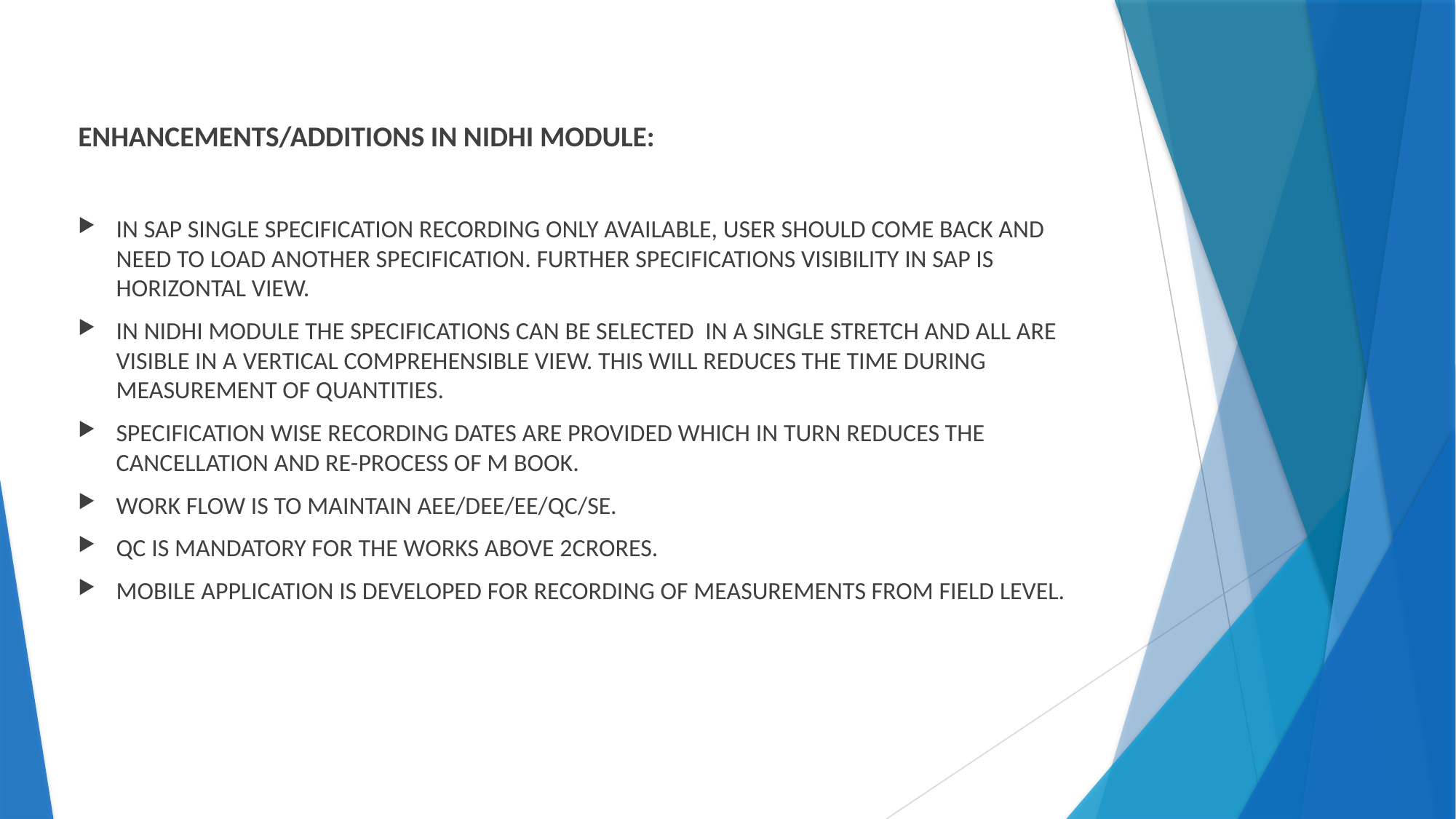

ENHANCEMENTS/ADDITIONS IN NIDHI MODULE:

IN SAP SINGLE SPECIFICATION RECORDING ONLY AVAILABLE, USER SHOULD COME BACK AND NEED TO LOAD ANOTHER SPECIFICATION. FURTHER SPECIFICATIONS VISIBILITY IN SAP IS HORIZONTAL VIEW.
IN NIDHI MODULE THE SPECIFICATIONS CAN BE SELECTED  IN A SINGLE STRETCH AND ALL ARE VISIBLE IN A VERTICAL COMPREHENSIBLE VIEW. THIS WILL REDUCES THE TIME DURING MEASUREMENT OF QUANTITIES.
SPECIFICATION WISE RECORDING DATES ARE PROVIDED WHICH IN TURN REDUCES THE CANCELLATION AND RE-PROCESS OF M BOOK.
WORK FLOW IS TO MAINTAIN AEE/DEE/EE/QC/SE.
QC IS MANDATORY FOR THE WORKS ABOVE 2CRORES.
MOBILE APPLICATION IS DEVELOPED FOR RECORDING OF MEASUREMENTS FROM FIELD LEVEL.